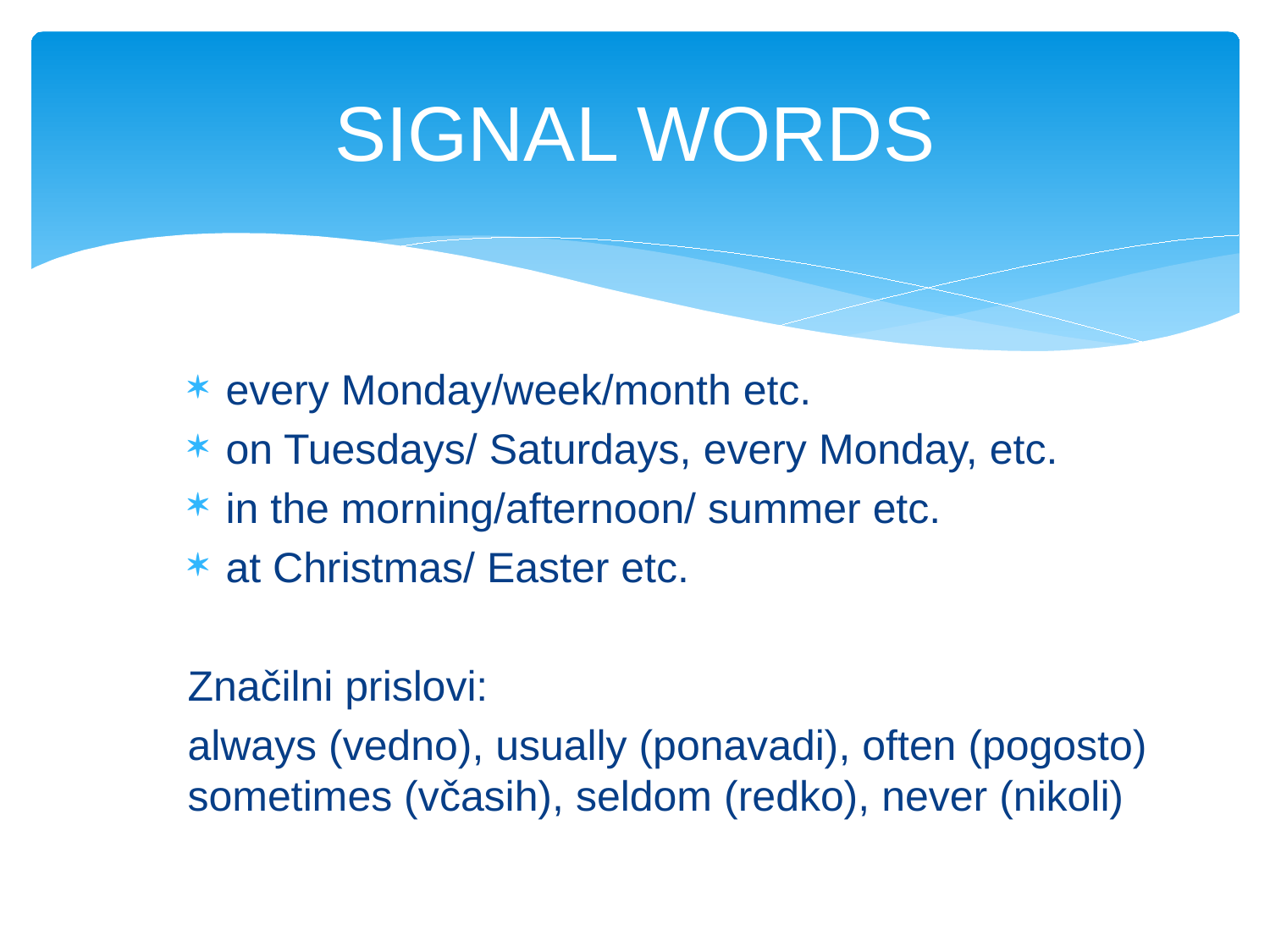

# SIGNAL WORDS
every Monday/week/month etc.
on Tuesdays/ Saturdays, every Monday, etc.
in the morning/afternoon/ summer etc.
at Christmas/ Easter etc.

Značilni prislovi:
always (vedno), usually (ponavadi), often (pogosto) sometimes (včasih), seldom (redko), never (nikoli)